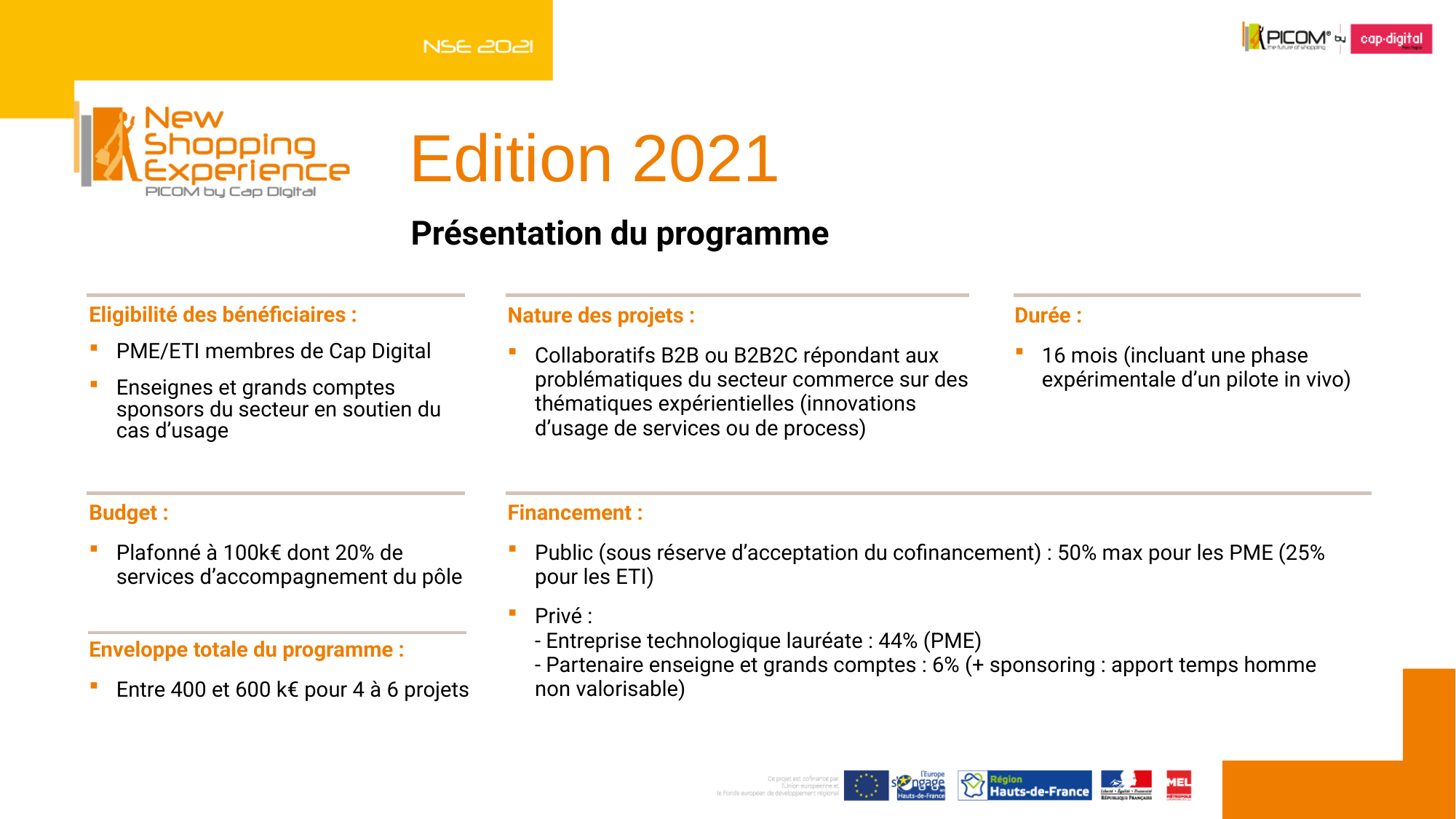

# Edition 2021
Présentation du programme
Eligibilité des bénéficiaires :
PME/ETI membres de Cap Digital
Enseignes et grands comptes sponsors du secteur en soutien du cas d’usage
Nature des projets :
Collaboratifs B2B ou B2B2C répondant aux problématiques du secteur commerce sur des thématiques expérientielles (innovations d’usage de services ou de process)
Durée :
16 mois (incluant une phase expérimentale d’un pilote in vivo)
Budget :
Plafonné à 100k€ dont 20% de services d’accompagnement du pôle
Financement :
Public (sous réserve d’acceptation du cofinancement) : 50% max pour les PME (25% pour les ETI)
Privé :
- Entreprise technologique lauréate : 44% (PME)
- Partenaire enseigne et grands comptes : 6% (+ sponsoring : apport temps homme non valorisable)

Enveloppe totale du programme :
Entre 400 et 600 k€ pour 4 à 6 projets